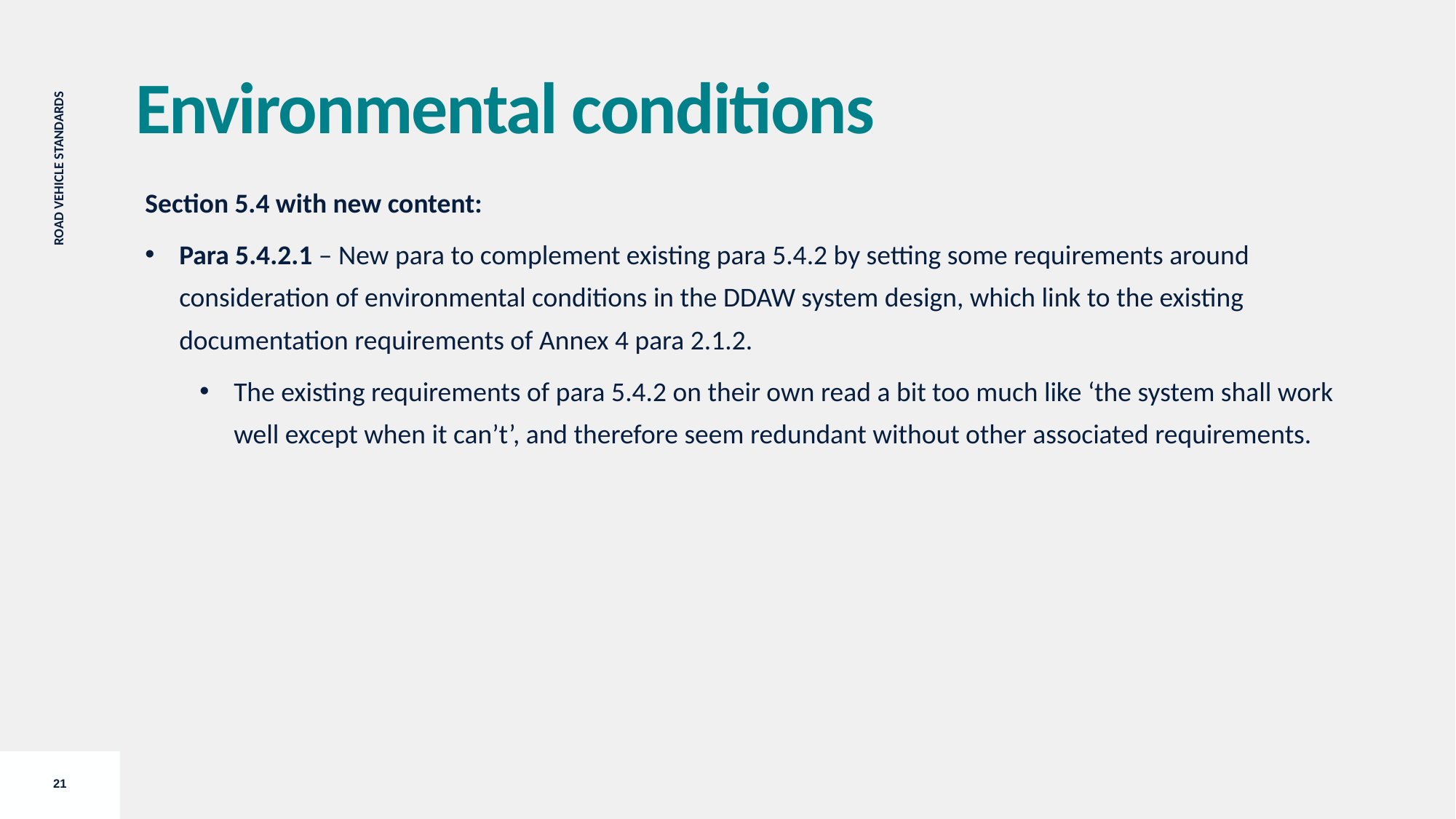

Environmental conditions
Section 5.4 with new content:
Para 5.4.2.1 – New para to complement existing para 5.4.2 by setting some requirements around consideration of environmental conditions in the DDAW system design, which link to the existing documentation requirements of Annex 4 para 2.1.2.
The existing requirements of para 5.4.2 on their own read a bit too much like ‘the system shall work well except when it can’t’, and therefore seem redundant without other associated requirements.